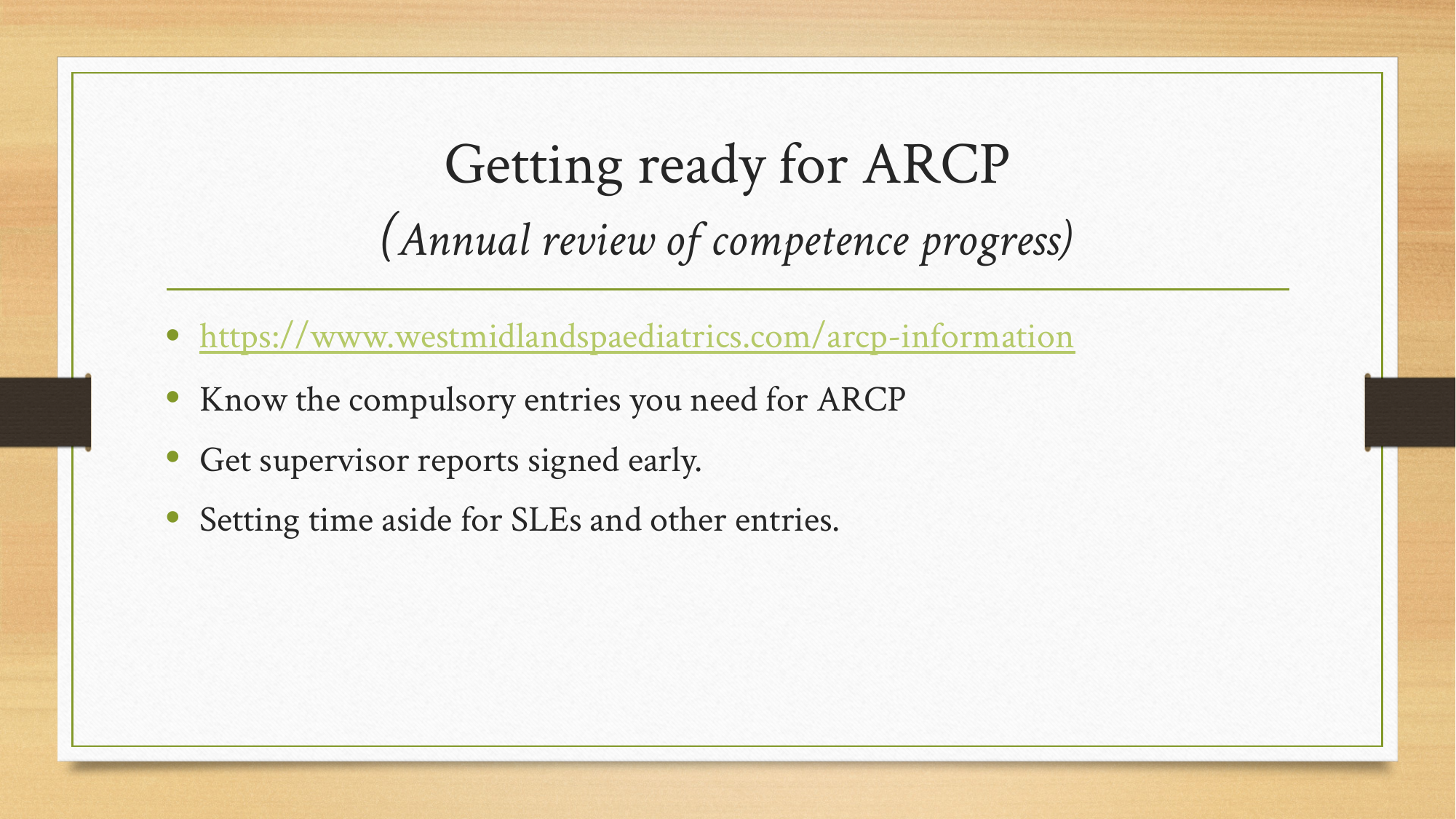

# Getting ready for ARCP (Annual review of competence progress)
https://www.westmidlandspaediatrics.com/arcp-information
Know the compulsory entries you need for ARCP
Get supervisor reports signed early.
Setting time aside for SLEs and other entries.